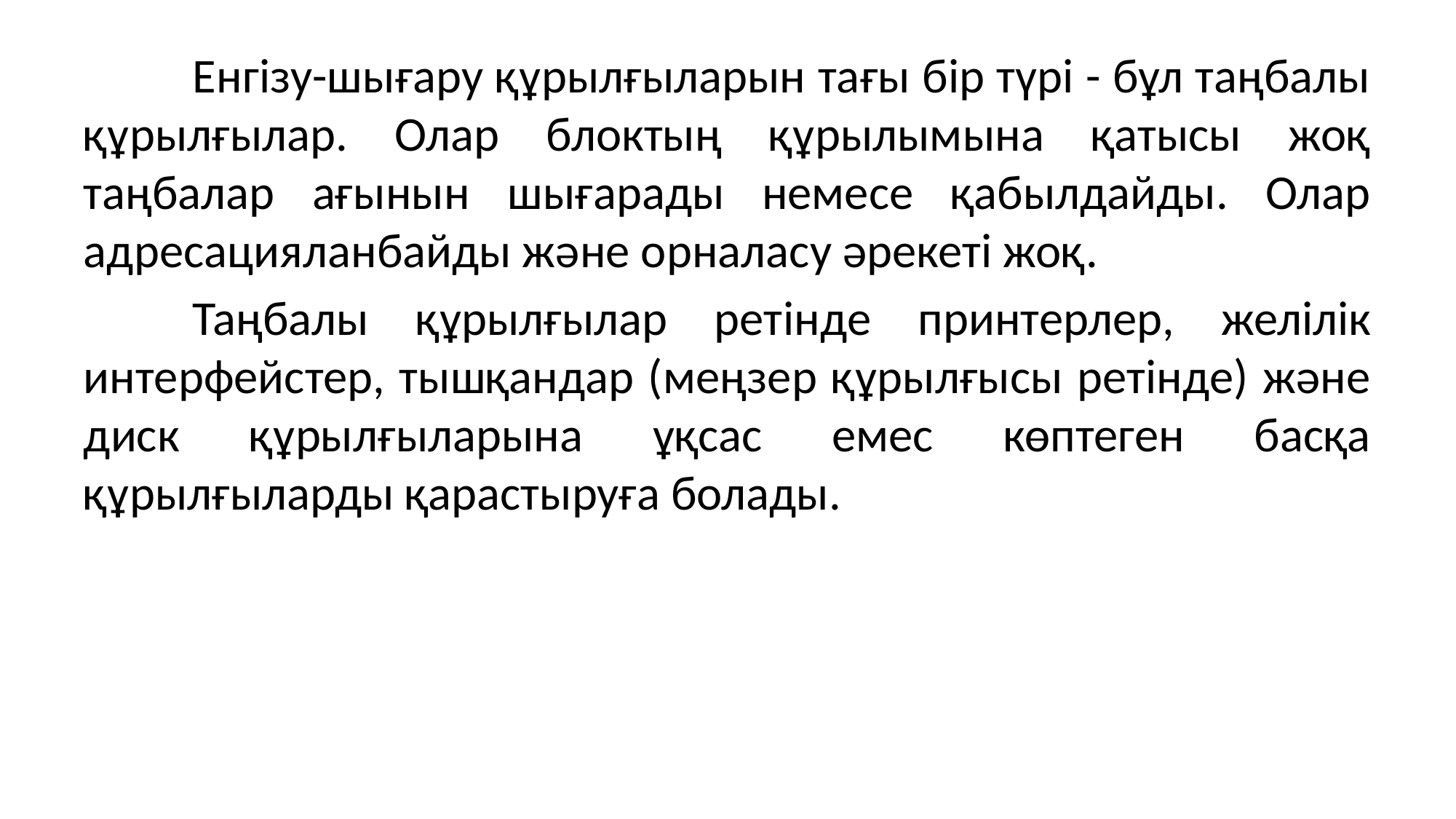

Енгізу-шығару құрылғыларын тағы бір түрі - бұл таңбалы құрылғылар. Олар блоктың құрылымына қатысы жоқ таңбалар ағынын шығарады немесе қабылдайды. Олар адресацияланбайды және орналасу әрекеті жоқ.
	Таңбалы құрылғылар ретінде принтерлер, желілік интерфейстер, тышқандар (меңзер құрылғысы ретінде) және диск құрылғыларына ұқсас емес көптеген басқа құрылғыларды қарастыруға болады.